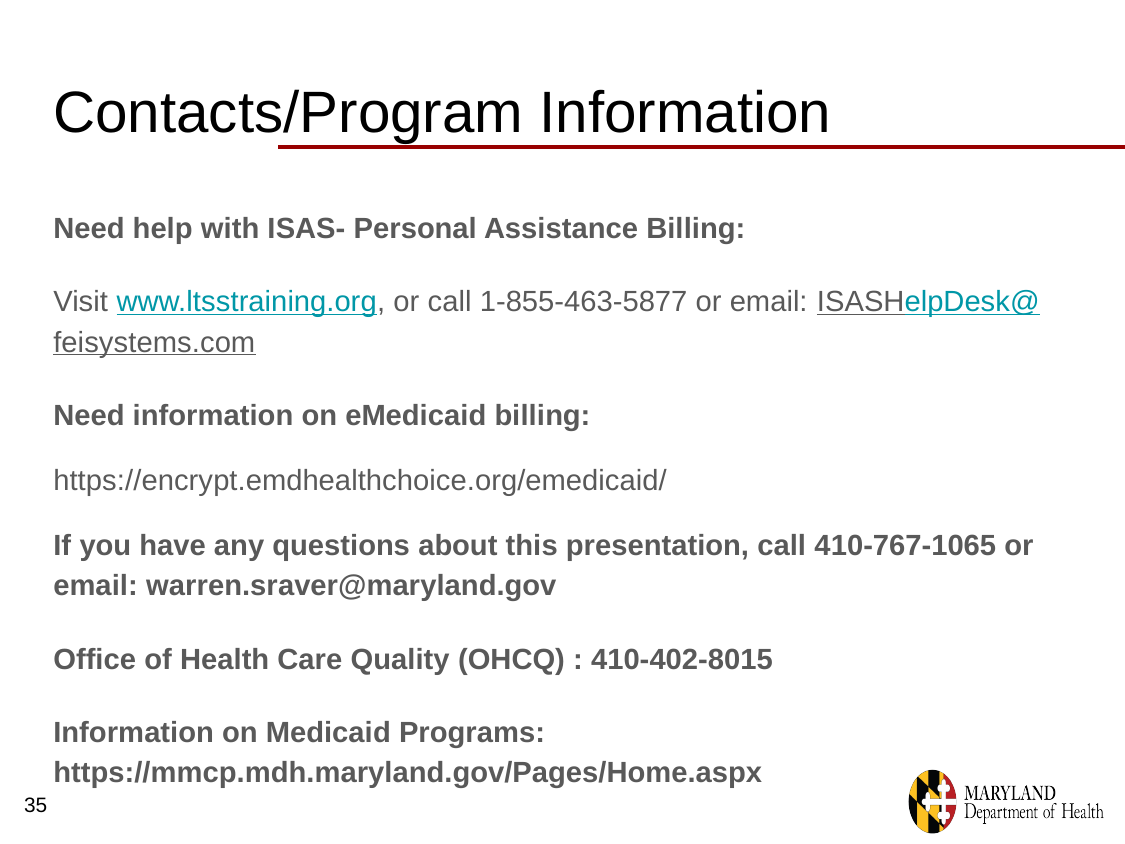

# Contacts/Program Information
Need help with ISAS- Personal Assistance Billing:
Visit www.ltsstraining.org, or call 1-855-463-5877 or email: ISASHelpDesk@feisystems.com
Need information on eMedicaid billing:
https://encrypt.emdhealthchoice.org/emedicaid/
If you have any questions about this presentation, call 410-767-1065 or email: warren.sraver@maryland.gov
Office of Health Care Quality (OHCQ) : 410-402-8015
Information on Medicaid Programs:        https://mmcp.mdh.maryland.gov/Pages/Home.aspx

35